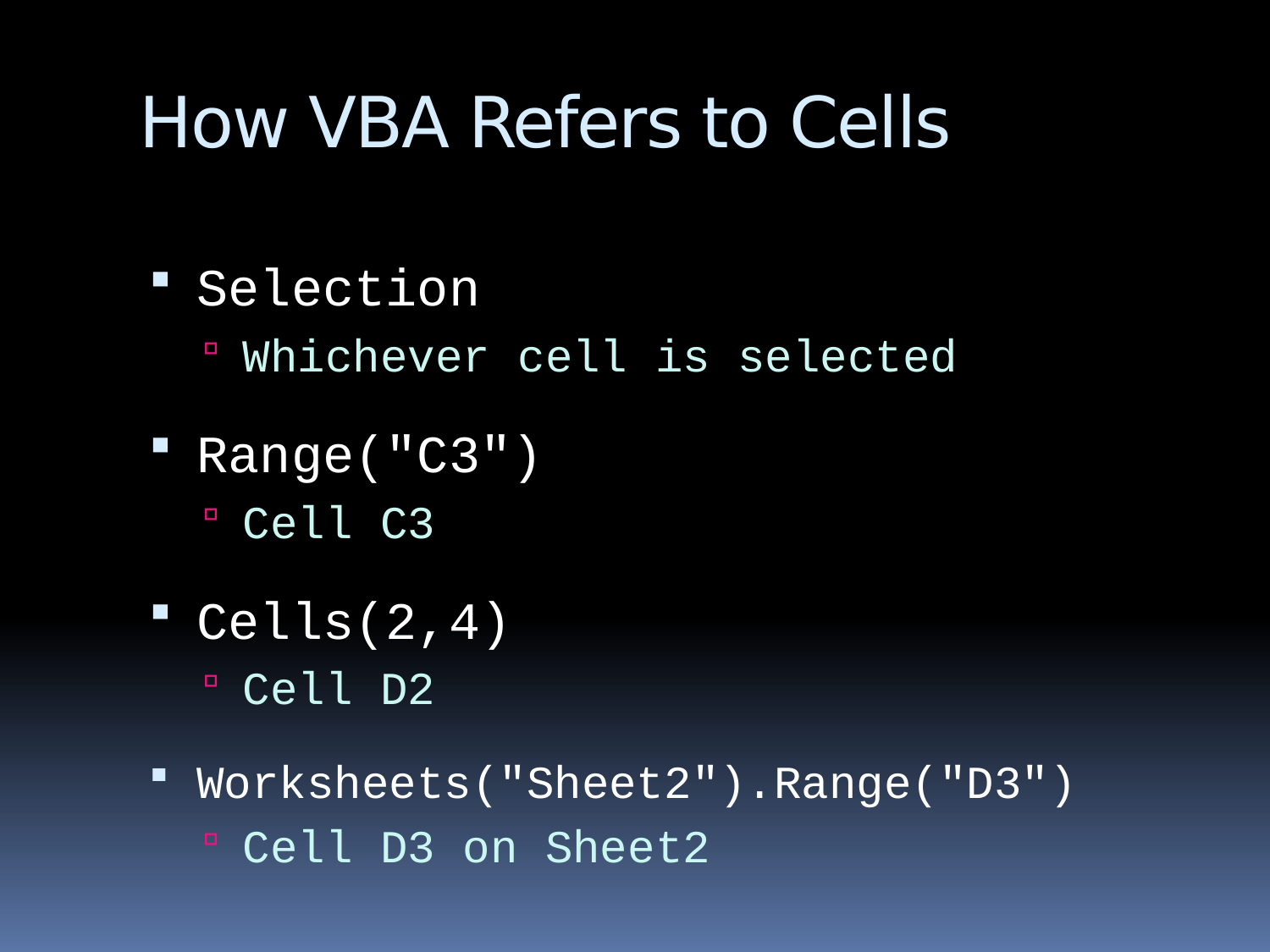

# How VBA Refers to Cells
Selection
Whichever cell is selected
Range("C3")
Cell C3
Cells(2,4)
Cell D2
Worksheets("Sheet2").Range("D3")
Cell D3 on Sheet2